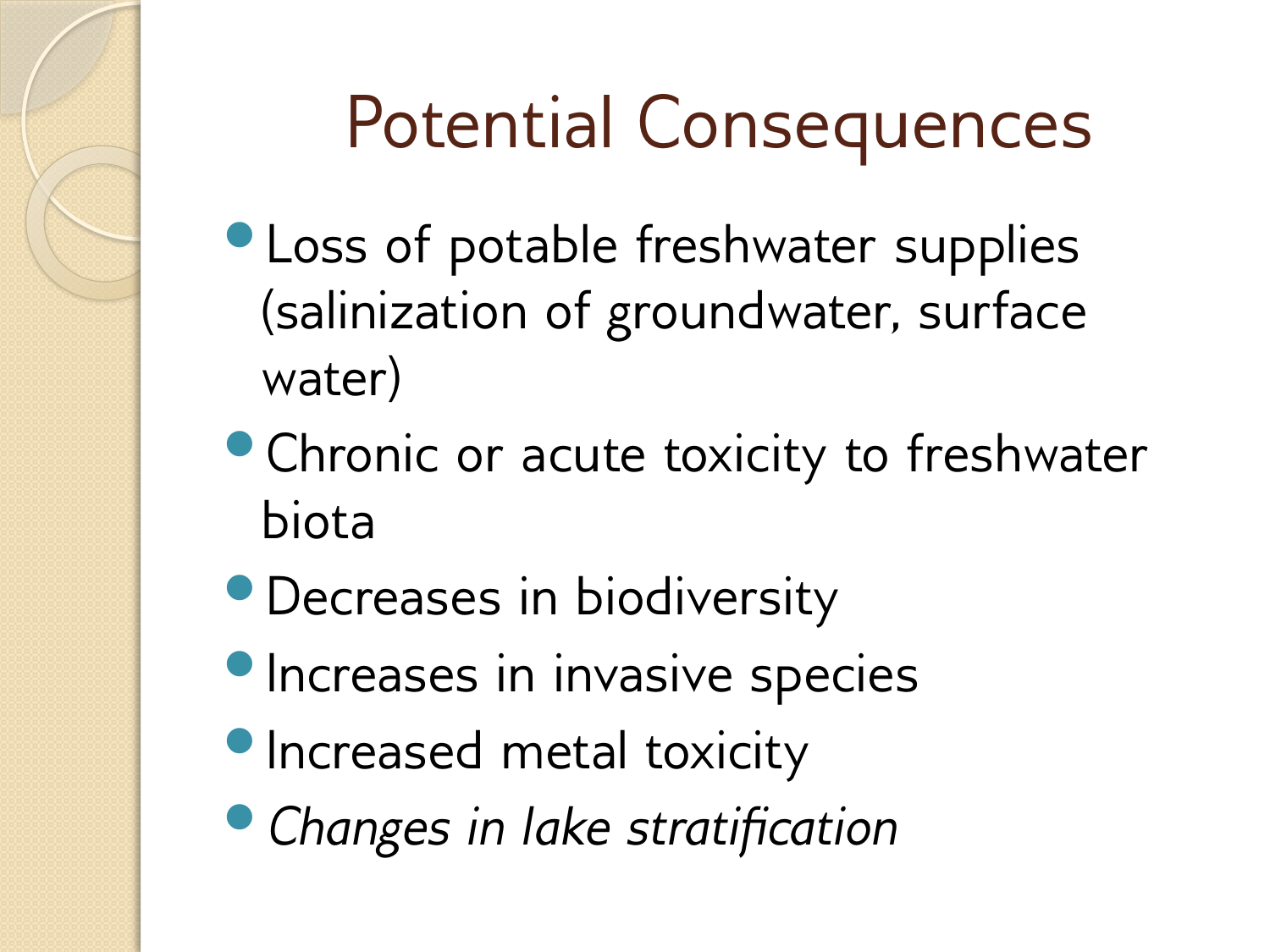

# Potential Consequences
Loss of potable freshwater supplies (salinization of groundwater, surface water)
Chronic or acute toxicity to freshwater biota
Decreases in biodiversity
Increases in invasive species
Increased metal toxicity
Changes in lake stratification